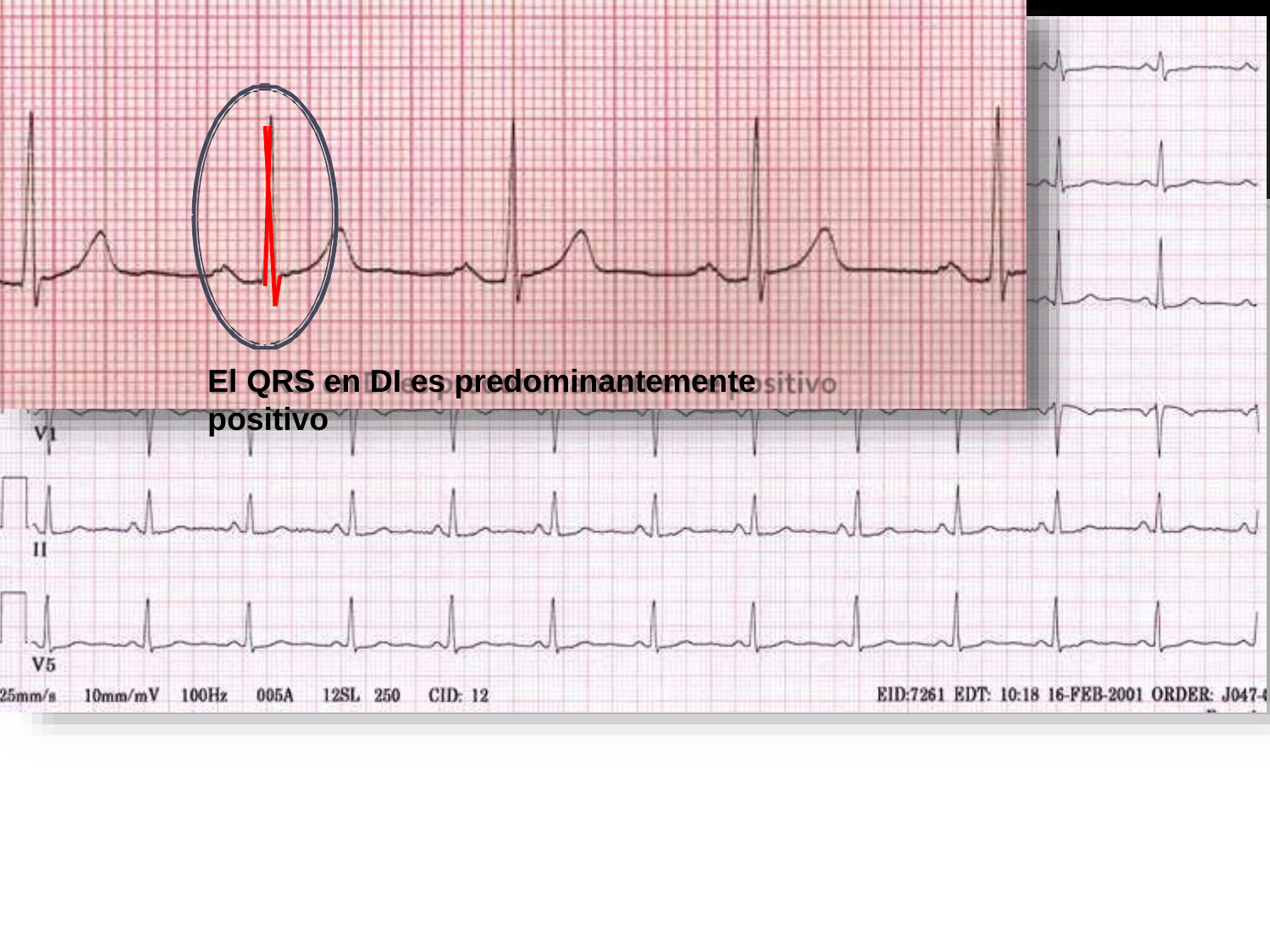

El QRS en DI es predominantemente positivo